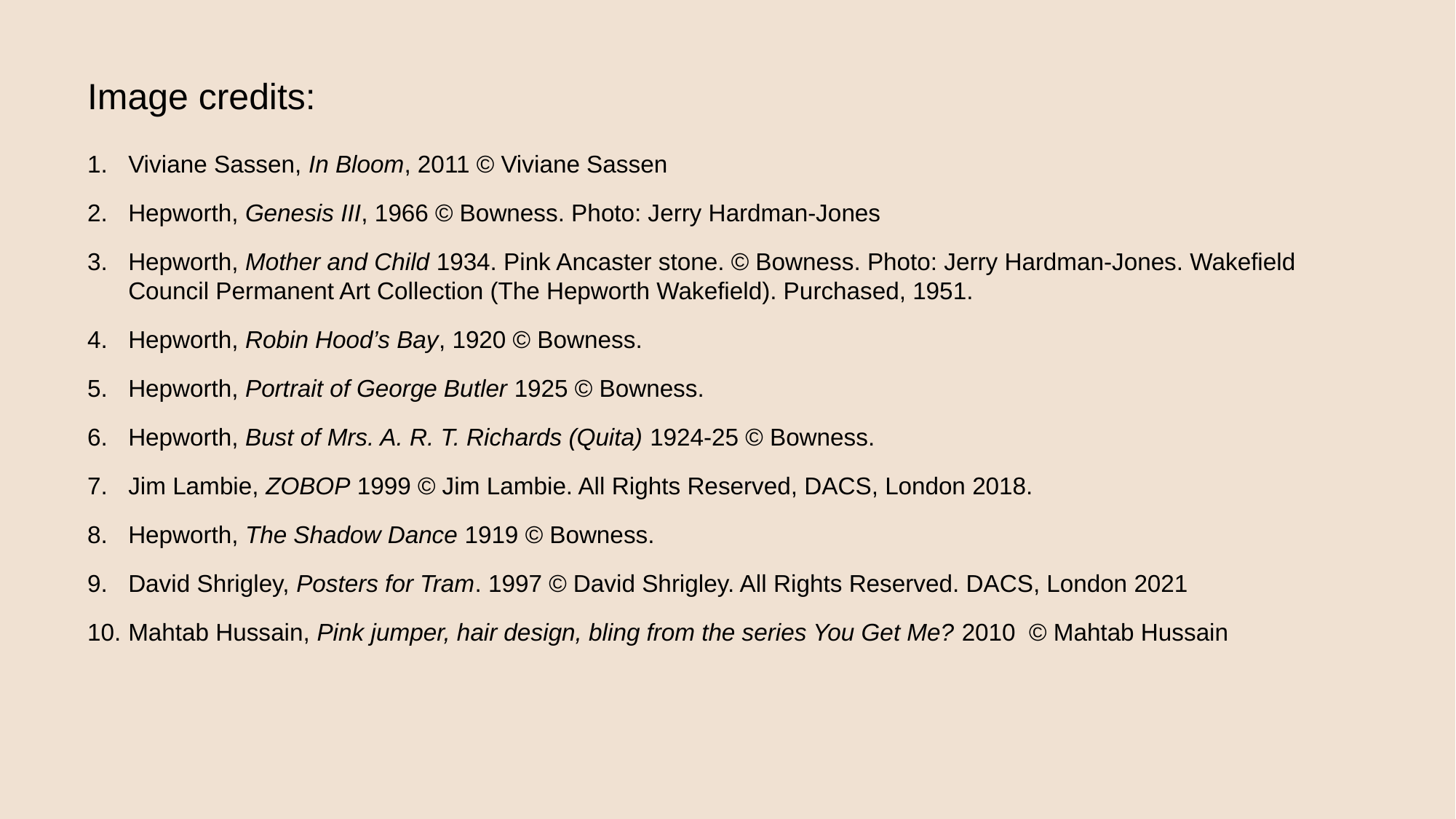

# Image credits:
Viviane Sassen, In Bloom, 2011 © Viviane Sassen
Hepworth, Genesis III, 1966 © Bowness. Photo: Jerry Hardman-Jones
Hepworth, Mother and Child 1934. Pink Ancaster stone. © Bowness. Photo: Jerry Hardman-Jones. Wakefield Council Permanent Art Collection (The Hepworth Wakefield). Purchased, 1951.
Hepworth, Robin Hood’s Bay, 1920 © Bowness.
Hepworth, Portrait of George Butler 1925 © Bowness.
Hepworth, Bust of Mrs. A. R. T. Richards (Quita) 1924-25 © Bowness.
Jim Lambie, ZOBOP 1999 © Jim Lambie. All Rights Reserved, DACS, London 2018.
Hepworth, The Shadow Dance 1919 © Bowness.
David Shrigley, Posters for Tram. 1997 © David Shrigley. All Rights Reserved. DACS, London 2021
Mahtab Hussain, Pink jumper, hair design, bling from the series You Get Me? 2010  © Mahtab Hussain